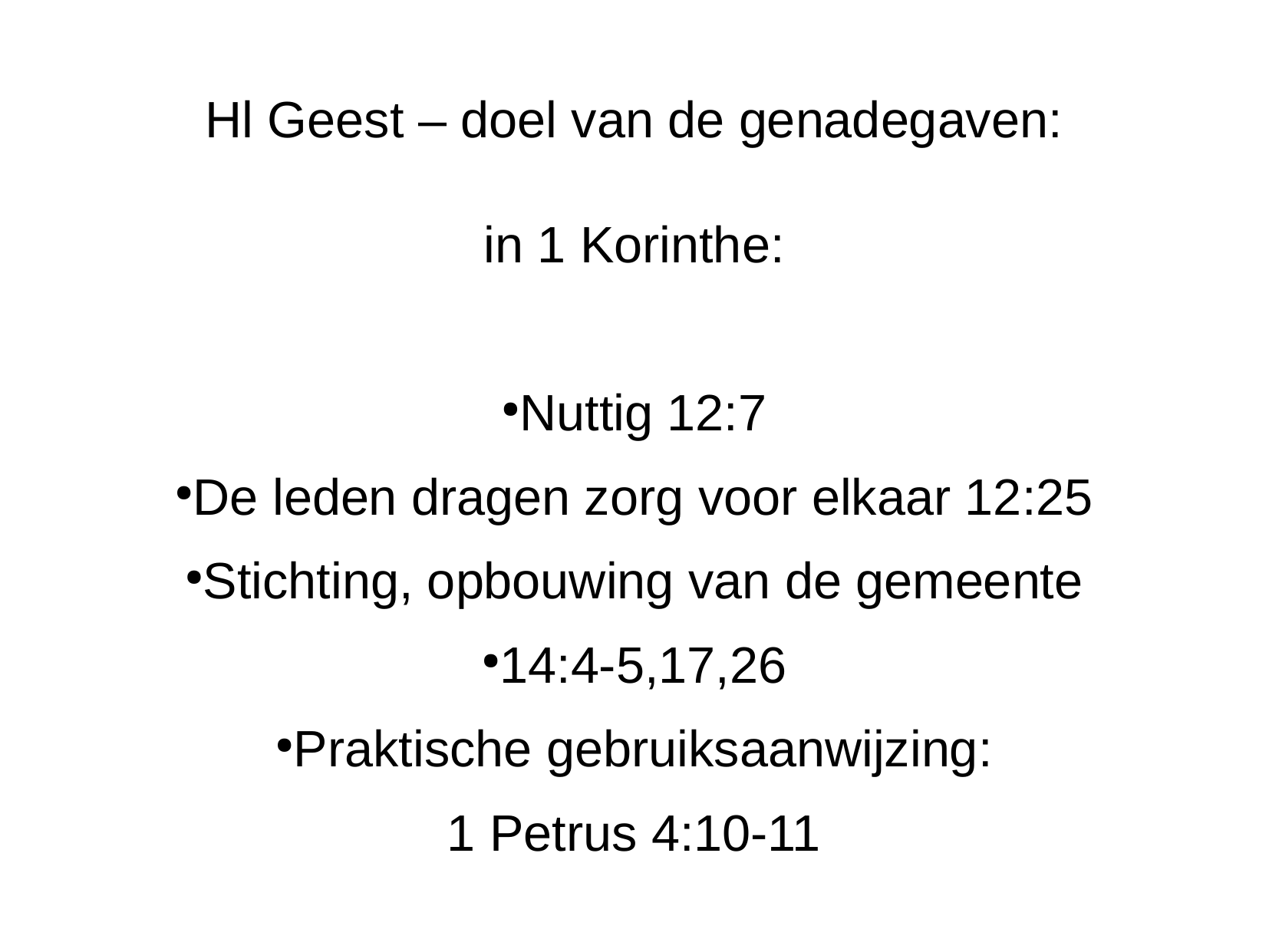

Hl Geest – doel van de genadegaven:
in 1 Korinthe:

Nuttig 12:7
De leden dragen zorg voor elkaar 12:25
Stichting, opbouwing van de gemeente
14:4-5,17,26
Praktische gebruiksaanwijzing:
1 Petrus 4:10-11